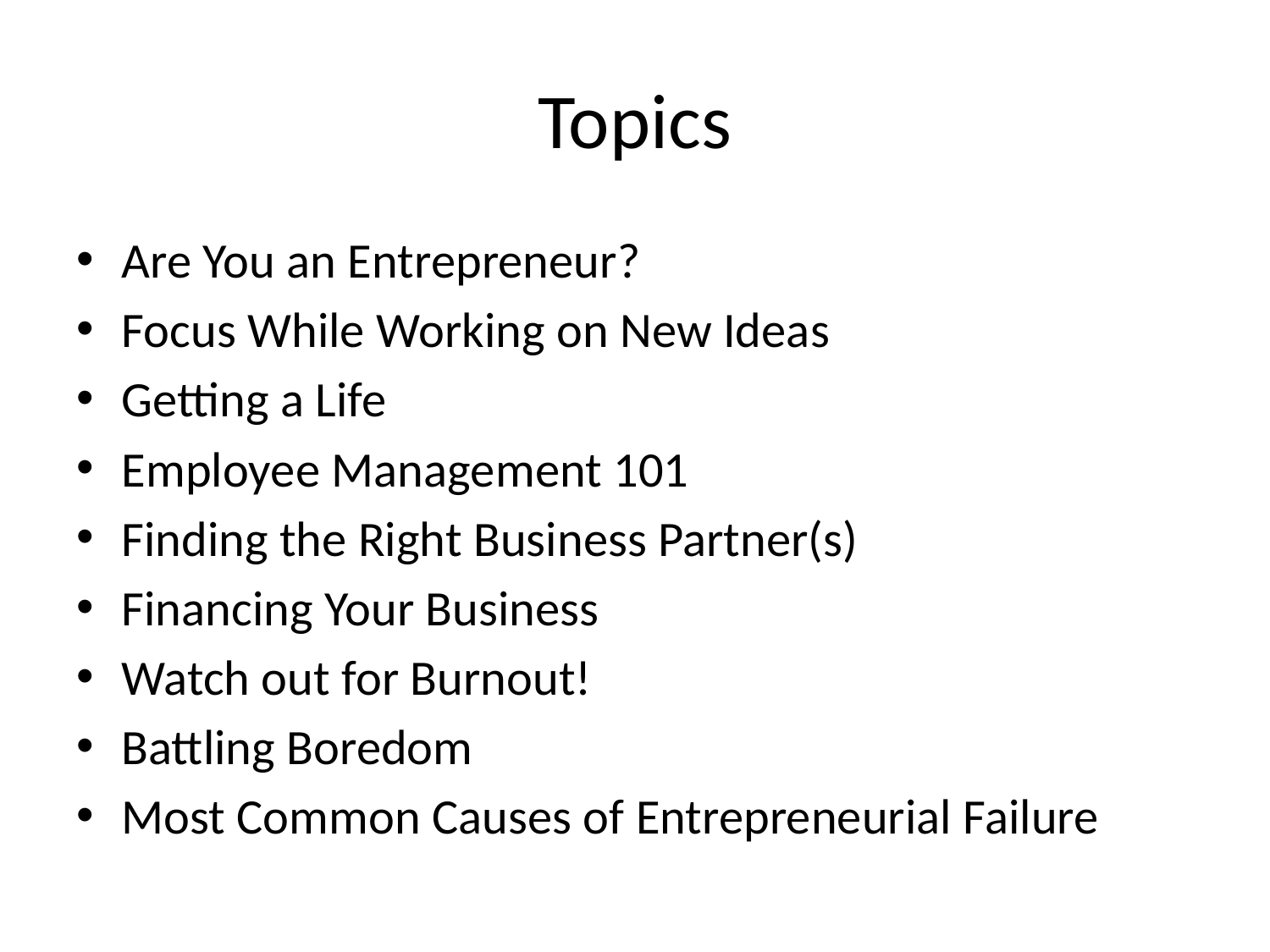

# Topics
Are You an Entrepreneur?
Focus While Working on New Ideas
Getting a Life
Employee Management 101
Finding the Right Business Partner(s)
Financing Your Business
Watch out for Burnout!
Battling Boredom
Most Common Causes of Entrepreneurial Failure